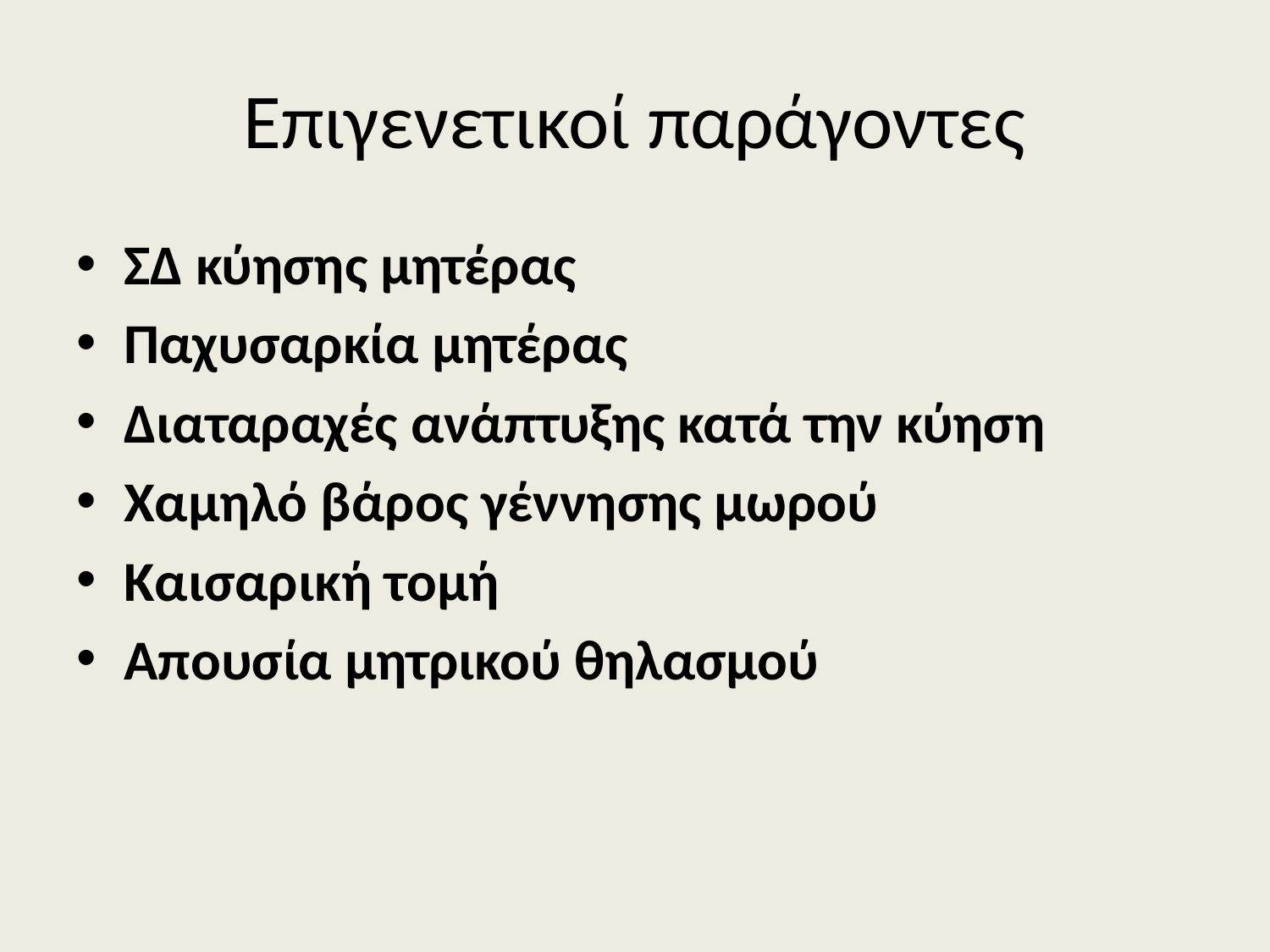

# Επιγενετικοί παράγοντες
ΣΔ κύησης μητέρας
Παχυσαρκία μητέρας
Διαταραχές ανάπτυξης κατά την κύηση
Χαμηλό βάρος γέννησης μωρού
Καισαρική τομή
Απουσία μητρικού θηλασμού